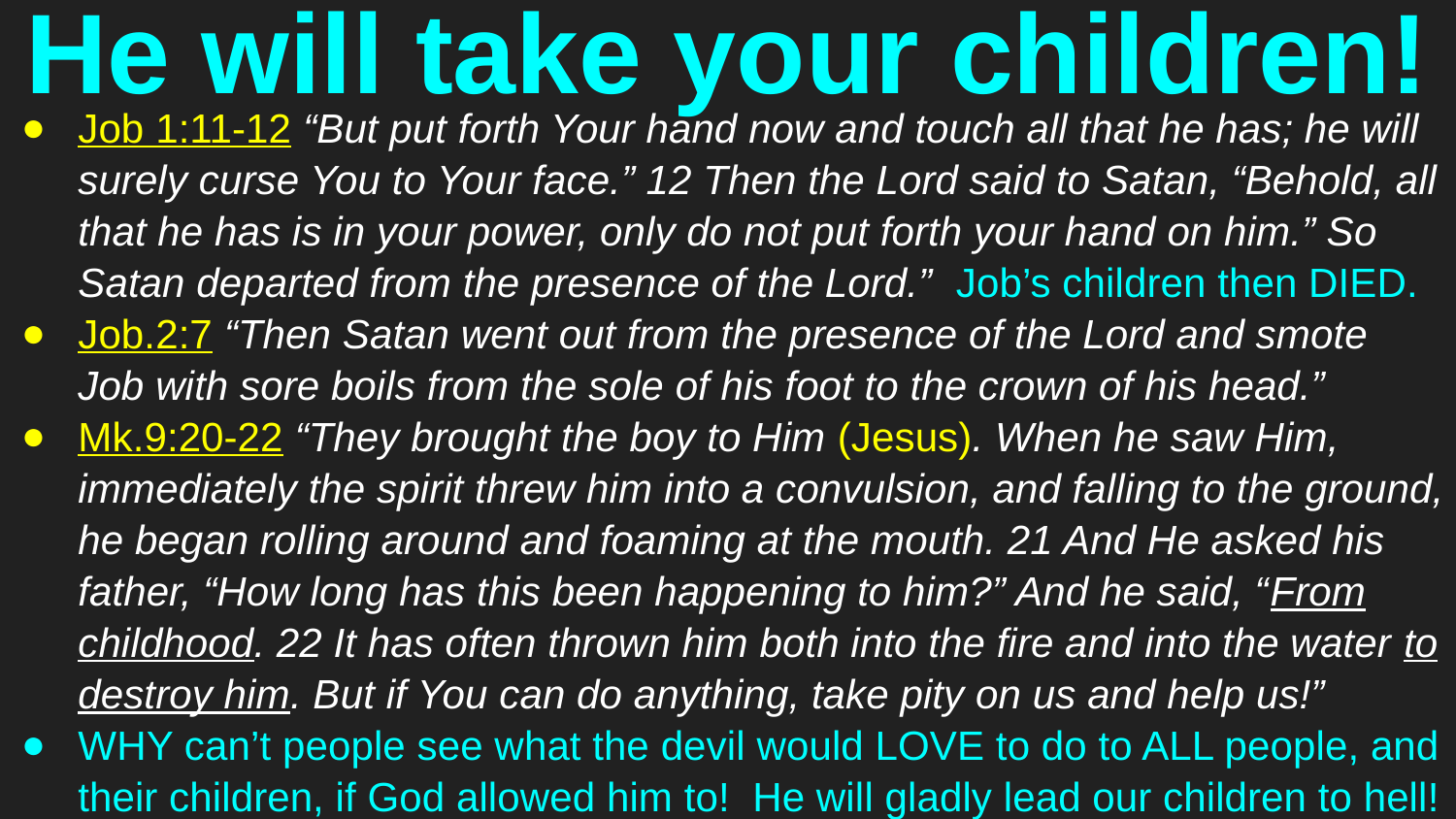

# He will take your children!
Job 1:11-12 “But put forth Your hand now and touch all that he has; he will surely curse You to Your face.” 12 Then the Lord said to Satan, “Behold, all that he has is in your power, only do not put forth your hand on him.” So Satan departed from the presence of the Lord.”  Job’s children then DIED.
Job.2:7 “Then Satan went out from the presence of the Lord and smote Job with sore boils from the sole of his foot to the crown of his head.”
Mk.9:20-22 “They brought the boy to Him (Jesus). When he saw Him, immediately the spirit threw him into a convulsion, and falling to the ground, he began rolling around and foaming at the mouth. 21 And He asked his father, “How long has this been happening to him?” And he said, “From childhood. 22 It has often thrown him both into the fire and into the water to destroy him. But if You can do anything, take pity on us and help us!”
WHY can’t people see what the devil would LOVE to do to ALL people, and their children, if God allowed him to!  He will gladly lead our children to hell!